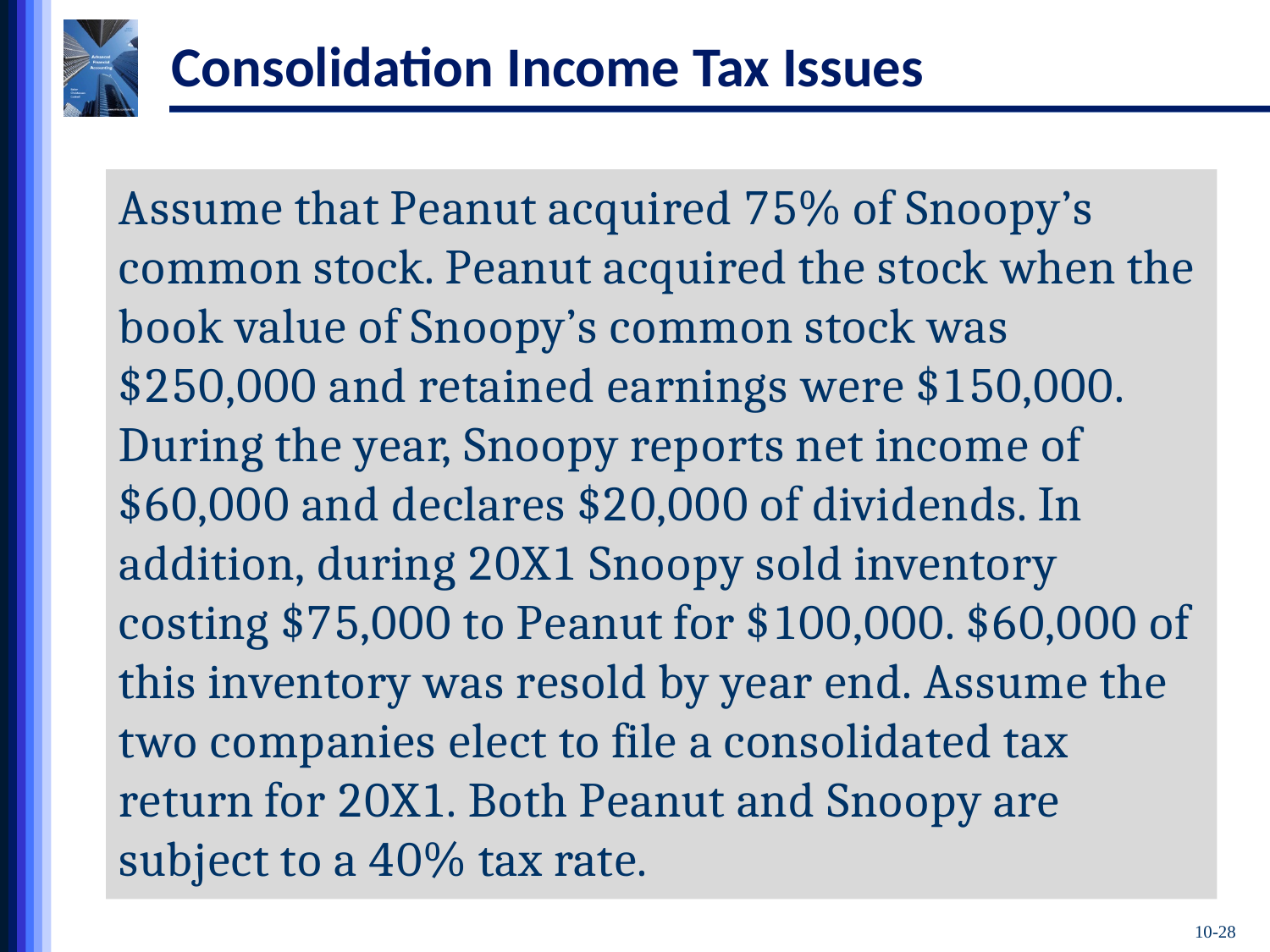

# Consolidation Income Tax Issues

Assume that Peanut acquired 75% of Snoopy’s common stock. Peanut acquired the stock when the book value of Snoopy’s common stock was $250,000 and retained earnings were $150,000. During the year, Snoopy reports net income of $60,000 and declares $20,000 of dividends. In addition, during 20X1 Snoopy sold inventory costing $75,000 to Peanut for $100,000. $60,000 of this inventory was resold by year end. Assume the two companies elect to file a consolidated tax return for 20X1. Both Peanut and Snoopy are subject to a 40% tax rate.

10-28